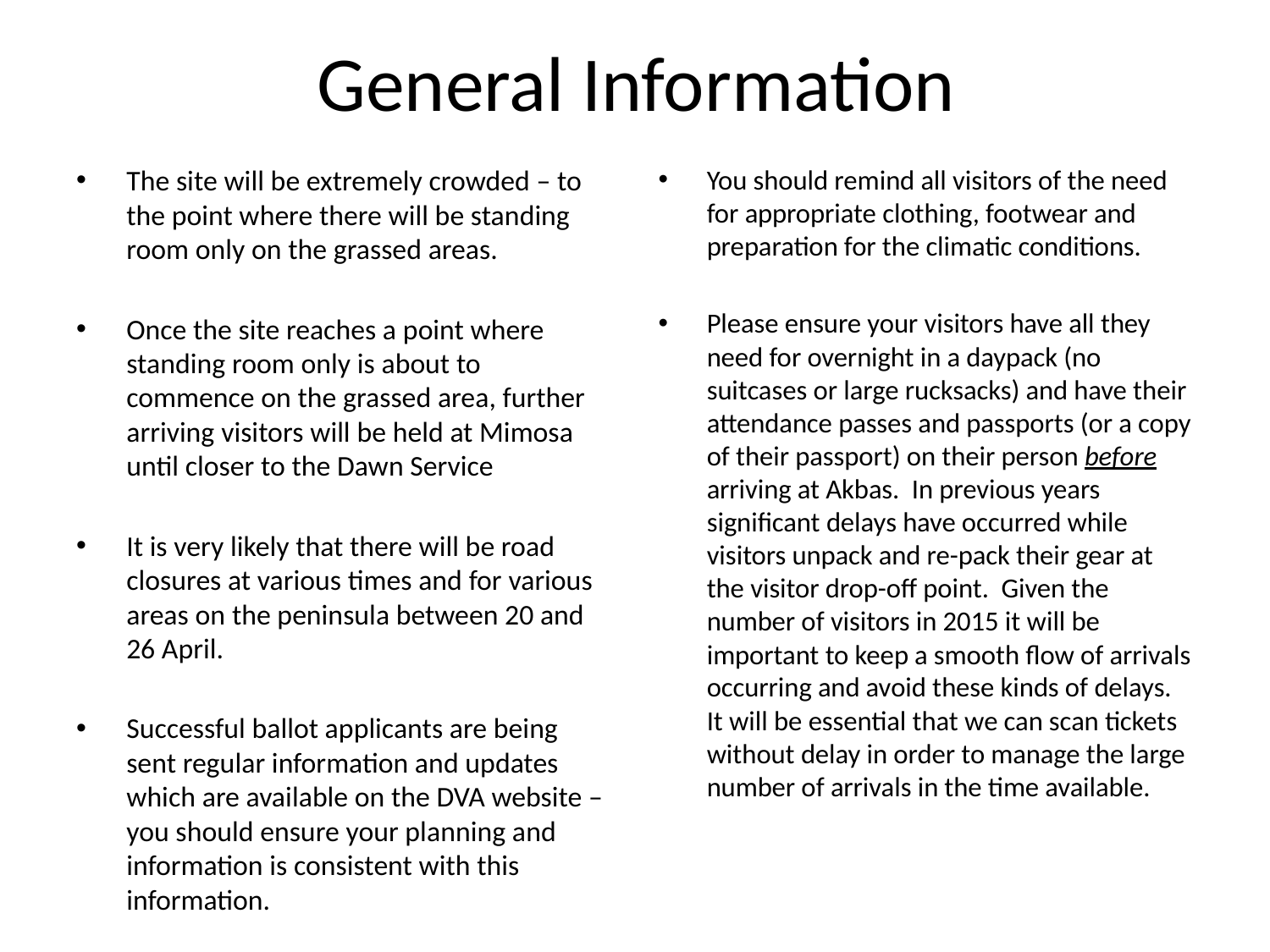

# General Information
The site will be extremely crowded – to the point where there will be standing room only on the grassed areas.

Once the site reaches a point where standing room only is about to commence on the grassed area, further arriving visitors will be held at Mimosa until closer to the Dawn Service

It is very likely that there will be road closures at various times and for various areas on the peninsula between 20 and 26 April.

Successful ballot applicants are being sent regular information and updates which are available on the DVA website – you should ensure your planning and information is consistent with this information.

You should remind all visitors of the need for appropriate clothing, footwear and preparation for the climatic conditions.

Please ensure your visitors have all they need for overnight in a daypack (no suitcases or large rucksacks) and have their attendance passes and passports (or a copy of their passport) on their person before arriving at Akbas.  In previous years significant delays have occurred while visitors unpack and re-pack their gear at the visitor drop-off point.  Given the number of visitors in 2015 it will be important to keep a smooth flow of arrivals occurring and avoid these kinds of delays.  It will be essential that we can scan tickets without delay in order to manage the large number of arrivals in the time available.